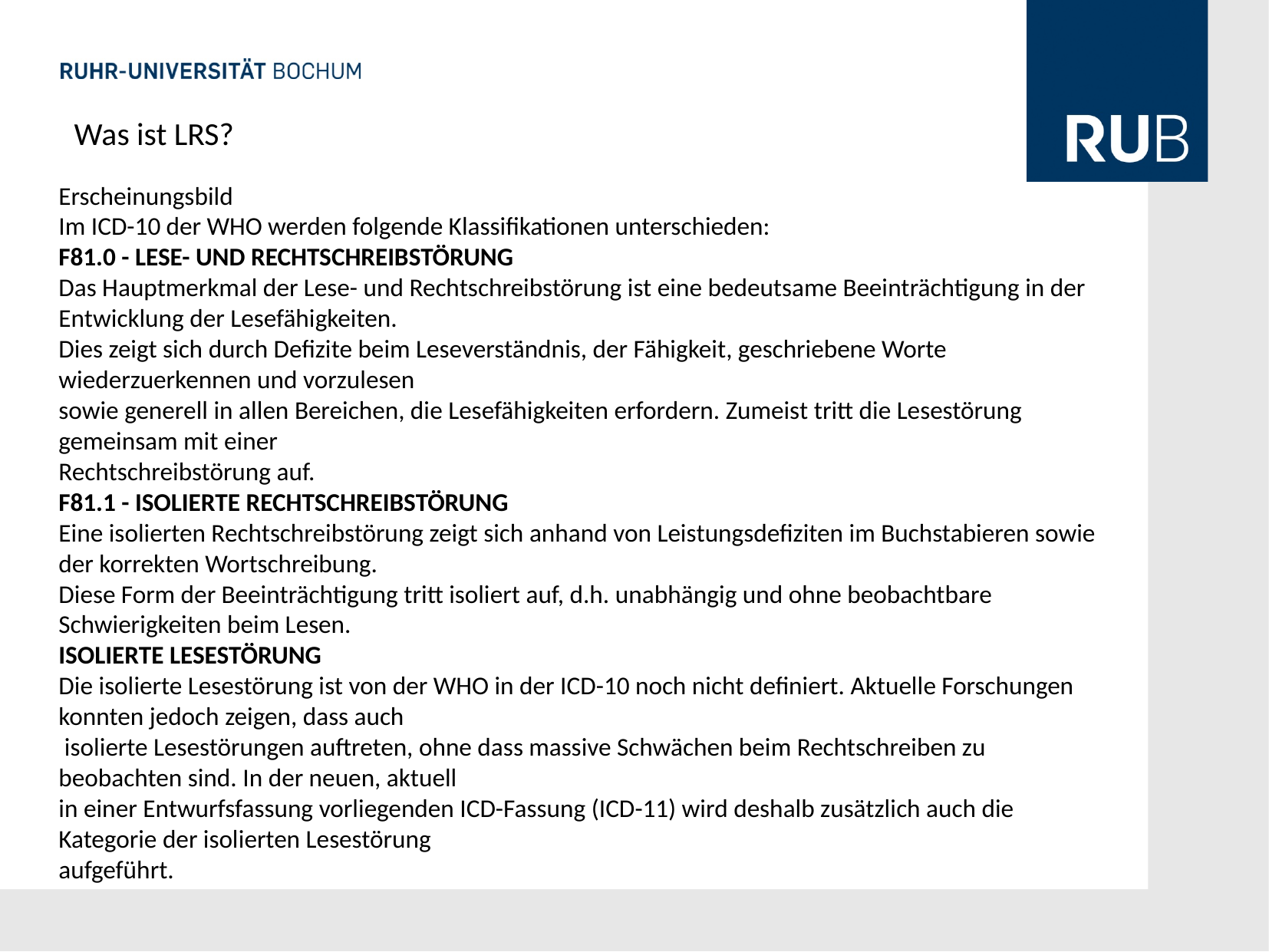

Was ist LRS?

Erscheinungsbild
Im ICD-10 der WHO werden folgende Klassifikationen unterschieden:
F81.0 - LESE- UND RECHTSCHREIBSTÖRUNG
Das Hauptmerkmal der Lese- und Rechtschreibstörung ist eine bedeutsame Beeinträchtigung in der Entwicklung der Lesefähigkeiten.
Dies zeigt sich durch Defizite beim Leseverständnis, der Fähigkeit, geschriebene Worte wiederzuerkennen und vorzulesen
sowie generell in allen Bereichen, die Lesefähigkeiten erfordern. Zumeist tritt die Lesestörung gemeinsam mit einer
Rechtschreibstörung auf.
F81.1 - ISOLIERTE RECHTSCHREIBSTÖRUNG
Eine isolierten Rechtschreibstörung zeigt sich anhand von Leistungsdefiziten im Buchstabieren sowie der korrekten Wortschreibung.
Diese Form der Beeinträchtigung tritt isoliert auf, d.h. unabhängig und ohne beobachtbare Schwierigkeiten beim Lesen.
ISOLIERTE LESESTÖRUNG
Die isolierte Lesestörung ist von der WHO in der ICD-10 noch nicht definiert. Aktuelle Forschungen konnten jedoch zeigen, dass auch
 isolierte Lesestörungen auftreten, ohne dass massive Schwächen beim Rechtschreiben zu beobachten sind. In der neuen, aktuell
in einer Entwurfsfassung vorliegenden ICD-Fassung (ICD-11) wird deshalb zusätzlich auch die Kategorie der isolierten Lesestörung
aufgeführt.